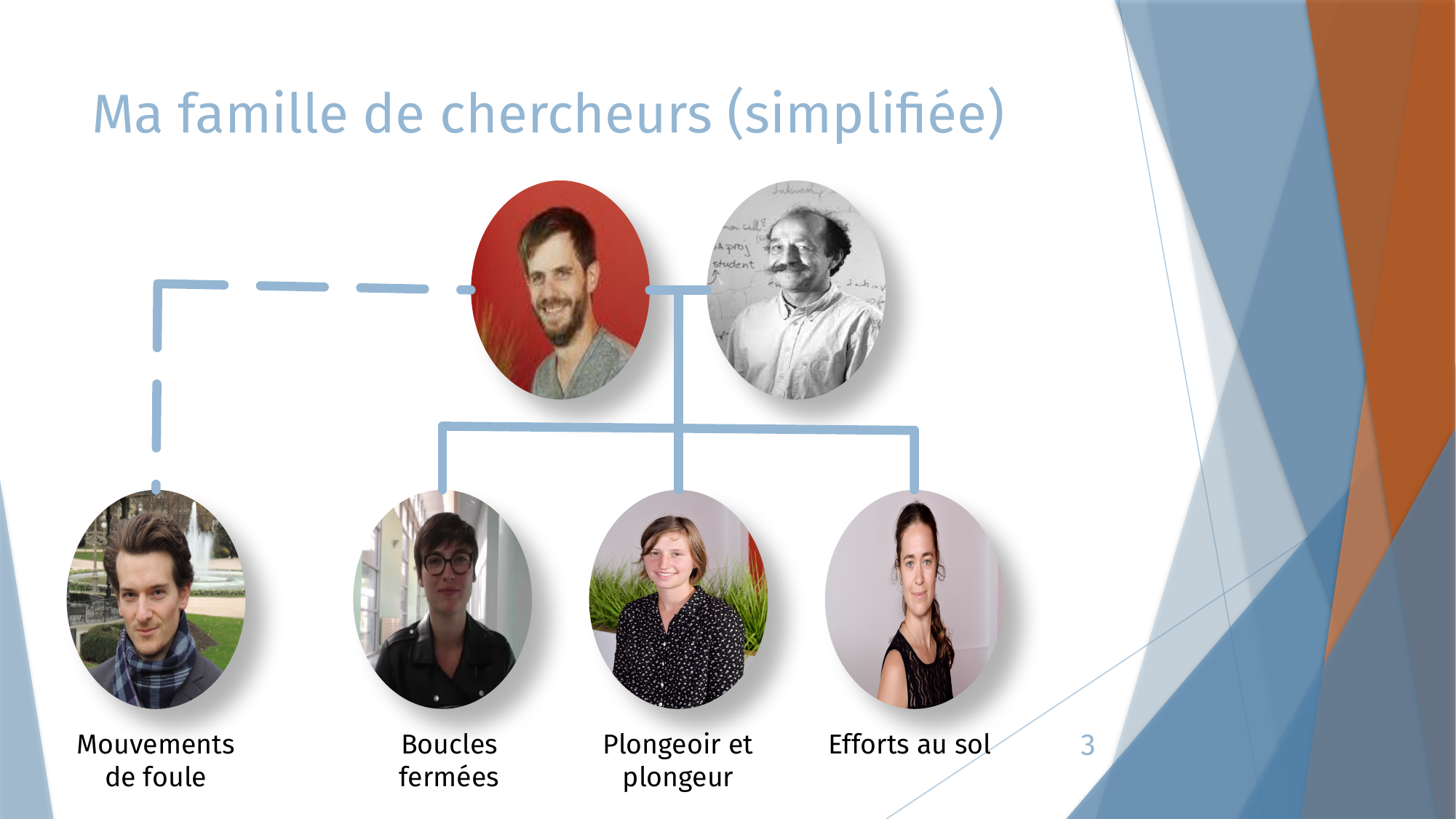

# Ma famille de chercheurs (simplifiée)

Efforts au sol
Mouvements de foule
Boucles fermées
Plongeoir et plongeur
3